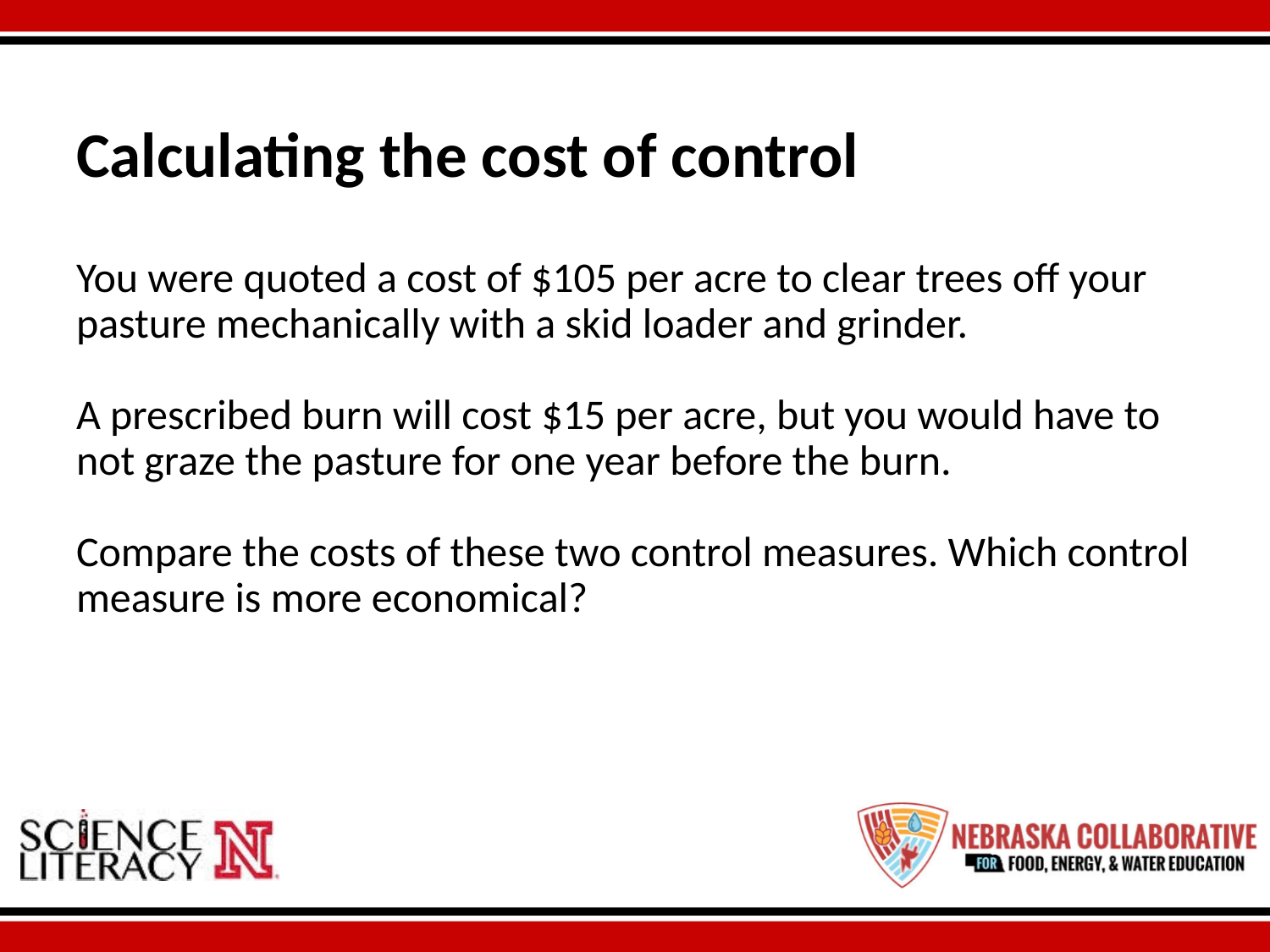

Calculating the cost of control
You were quoted a cost of $105 per acre to clear trees off your pasture mechanically with a skid loader and grinder.

A prescribed burn will cost $15 per acre, but you would have to not graze the pasture for one year before the burn.

Compare the costs of these two control measures. Which control measure is more economical?